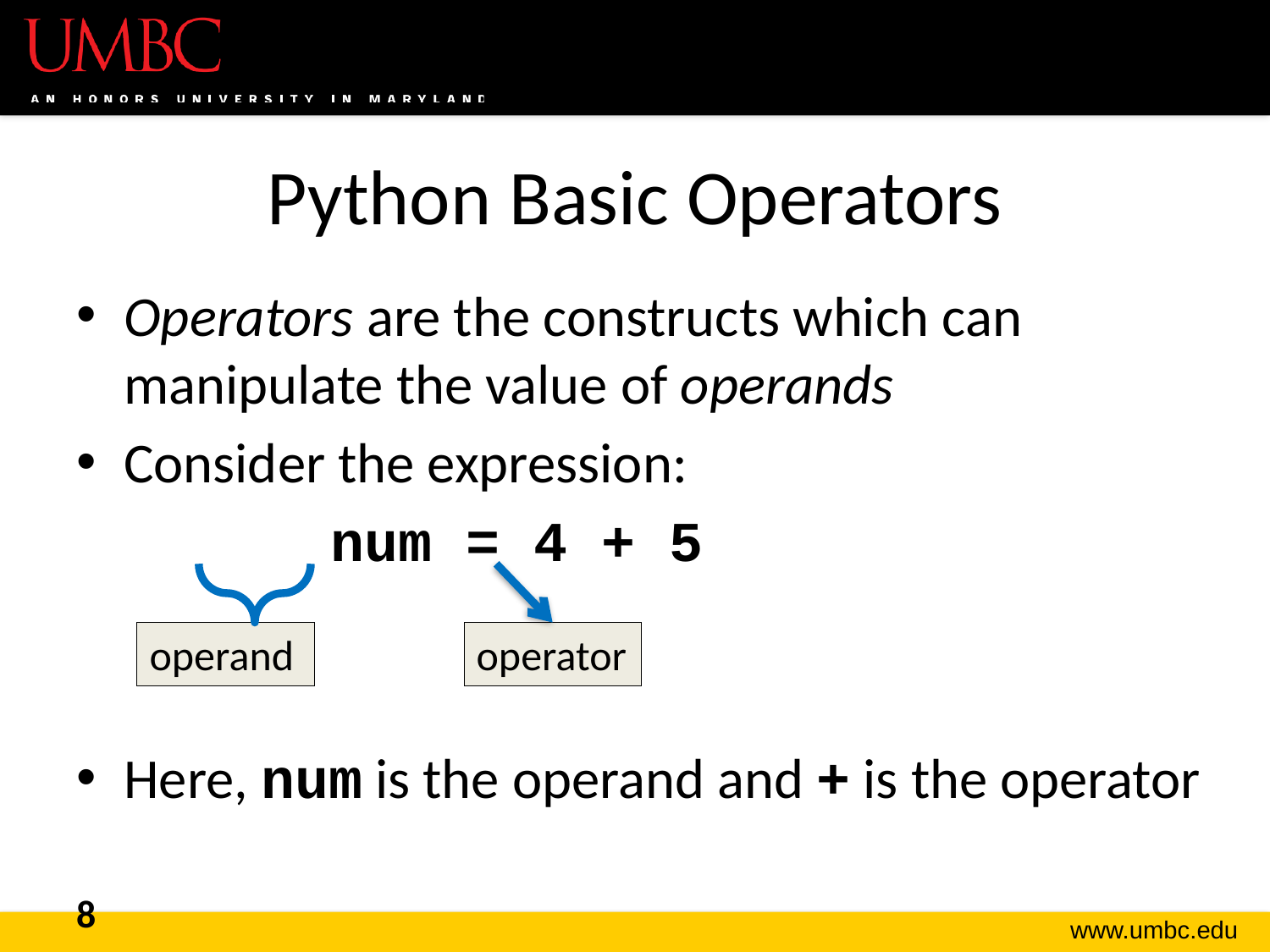

# Python Basic Operators
Operators are the constructs which can manipulate the value of operands
Consider the expression:
		num = 4 + 5

Here, num is the operand and + is the operator

operand
operator
8